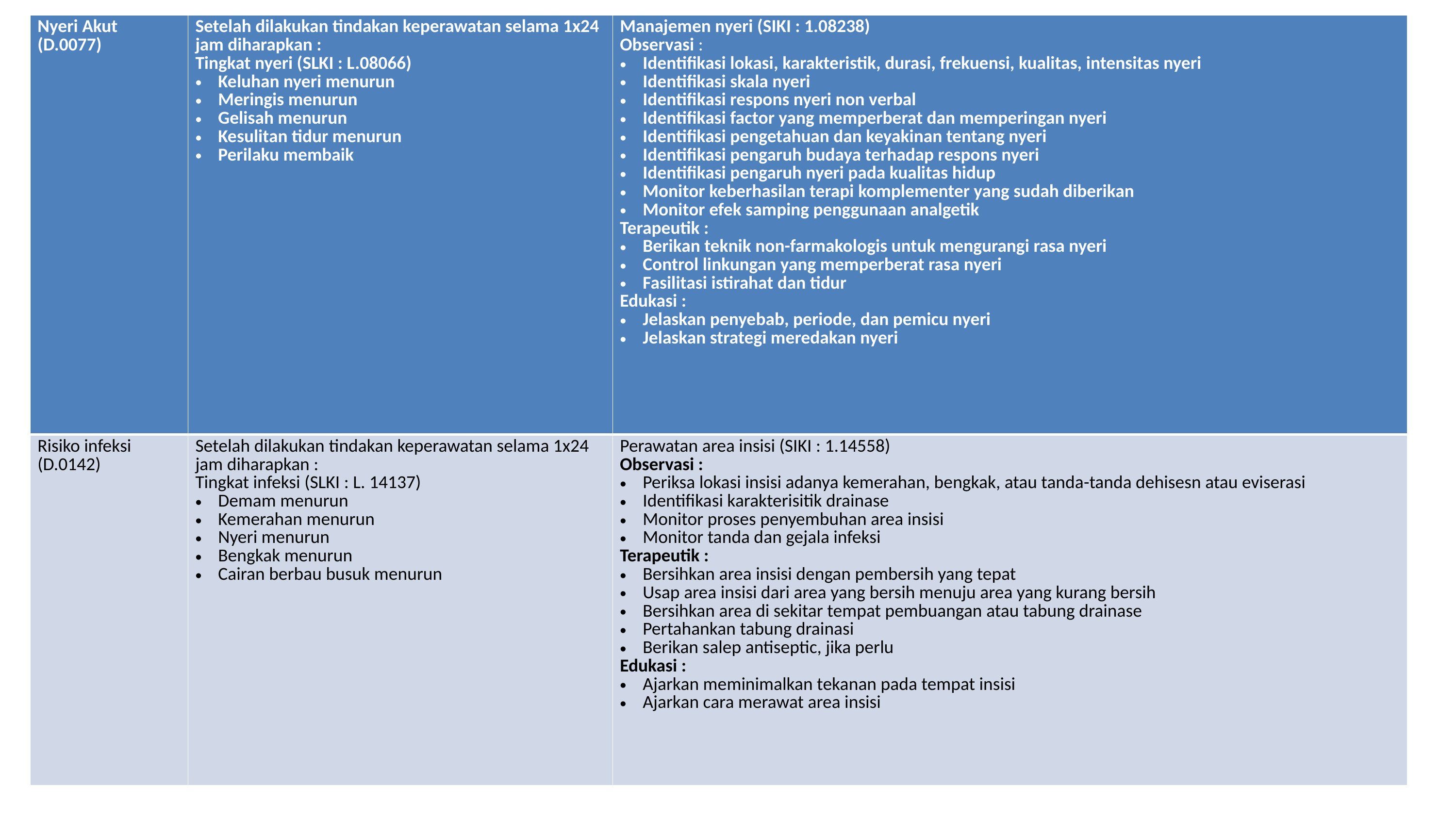

| Nyeri Akut (D.0077) | Setelah dilakukan tindakan keperawatan selama 1x24 jam diharapkan : Tingkat nyeri (SLKI : L.08066) Keluhan nyeri menurun Meringis menurun Gelisah menurun Kesulitan tidur menurun Perilaku membaik | Manajemen nyeri (SIKI : 1.08238) Observasi : Identifikasi lokasi, karakteristik, durasi, frekuensi, kualitas, intensitas nyeri Identifikasi skala nyeri Identifikasi respons nyeri non verbal Identifikasi factor yang memperberat dan memperingan nyeri Identifikasi pengetahuan dan keyakinan tentang nyeri Identifikasi pengaruh budaya terhadap respons nyeri Identifikasi pengaruh nyeri pada kualitas hidup Monitor keberhasilan terapi komplementer yang sudah diberikan Monitor efek samping penggunaan analgetik Terapeutik : Berikan teknik non-farmakologis untuk mengurangi rasa nyeri Control linkungan yang memperberat rasa nyeri Fasilitasi istirahat dan tidur Edukasi : Jelaskan penyebab, periode, dan pemicu nyeri Jelaskan strategi meredakan nyeri |
| --- | --- | --- |
| Risiko infeksi (D.0142) | Setelah dilakukan tindakan keperawatan selama 1x24 jam diharapkan : Tingkat infeksi (SLKI : L. 14137) Demam menurun Kemerahan menurun Nyeri menurun Bengkak menurun Cairan berbau busuk menurun | Perawatan area insisi (SIKI : 1.14558) Observasi : Periksa lokasi insisi adanya kemerahan, bengkak, atau tanda-tanda dehisesn atau eviserasi Identifikasi karakterisitik drainase Monitor proses penyembuhan area insisi Monitor tanda dan gejala infeksi Terapeutik : Bersihkan area insisi dengan pembersih yang tepat Usap area insisi dari area yang bersih menuju area yang kurang bersih Bersihkan area di sekitar tempat pembuangan atau tabung drainase Pertahankan tabung drainasi Berikan salep antiseptic, jika perlu Edukasi : Ajarkan meminimalkan tekanan pada tempat insisi Ajarkan cara merawat area insisi |